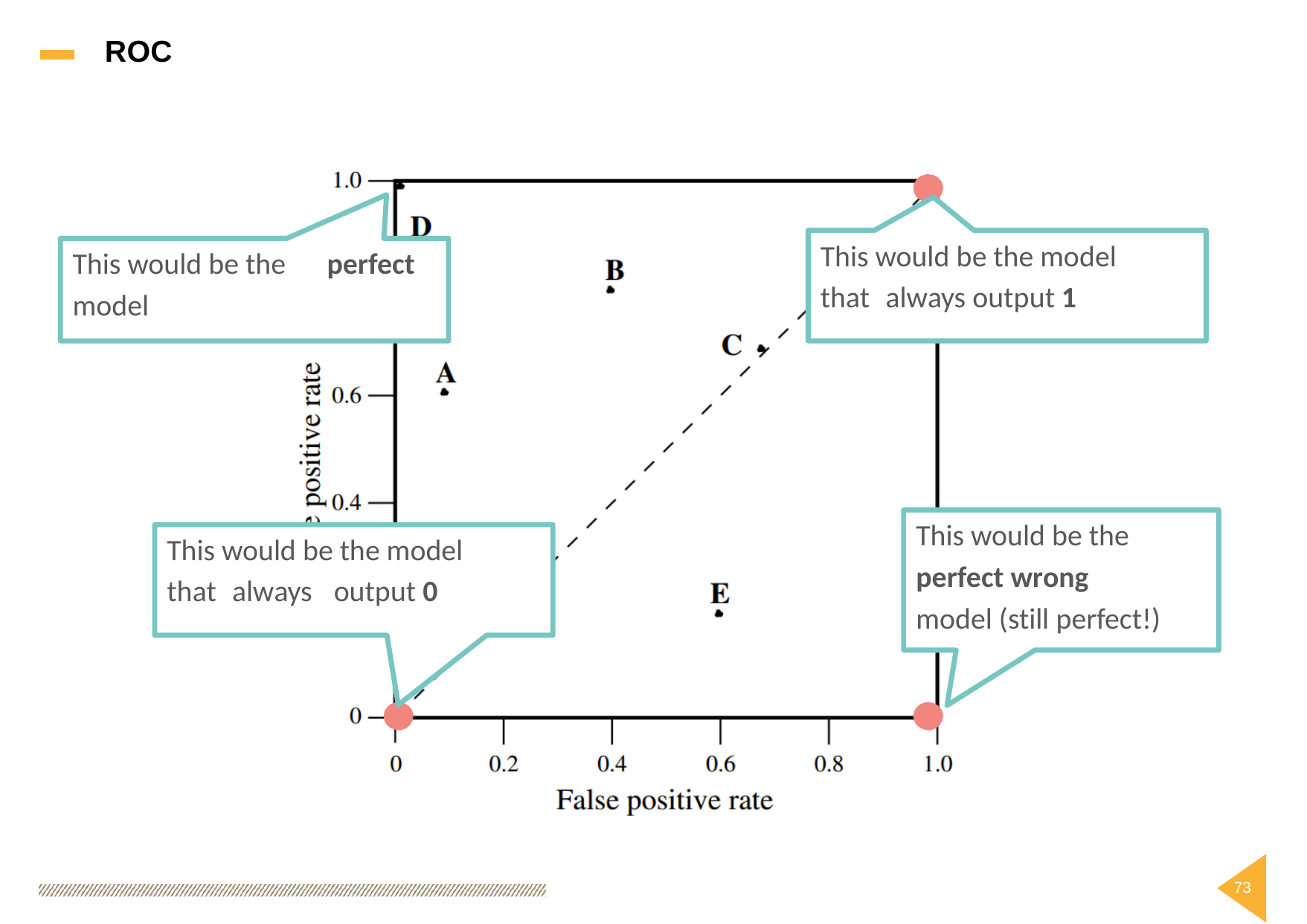

ROC

This would be the model
This would be the
model
perfect
that
always output 1

This would be the
perfect wrong
model (still perfect!)

This would be the model
that
always
output 0

73